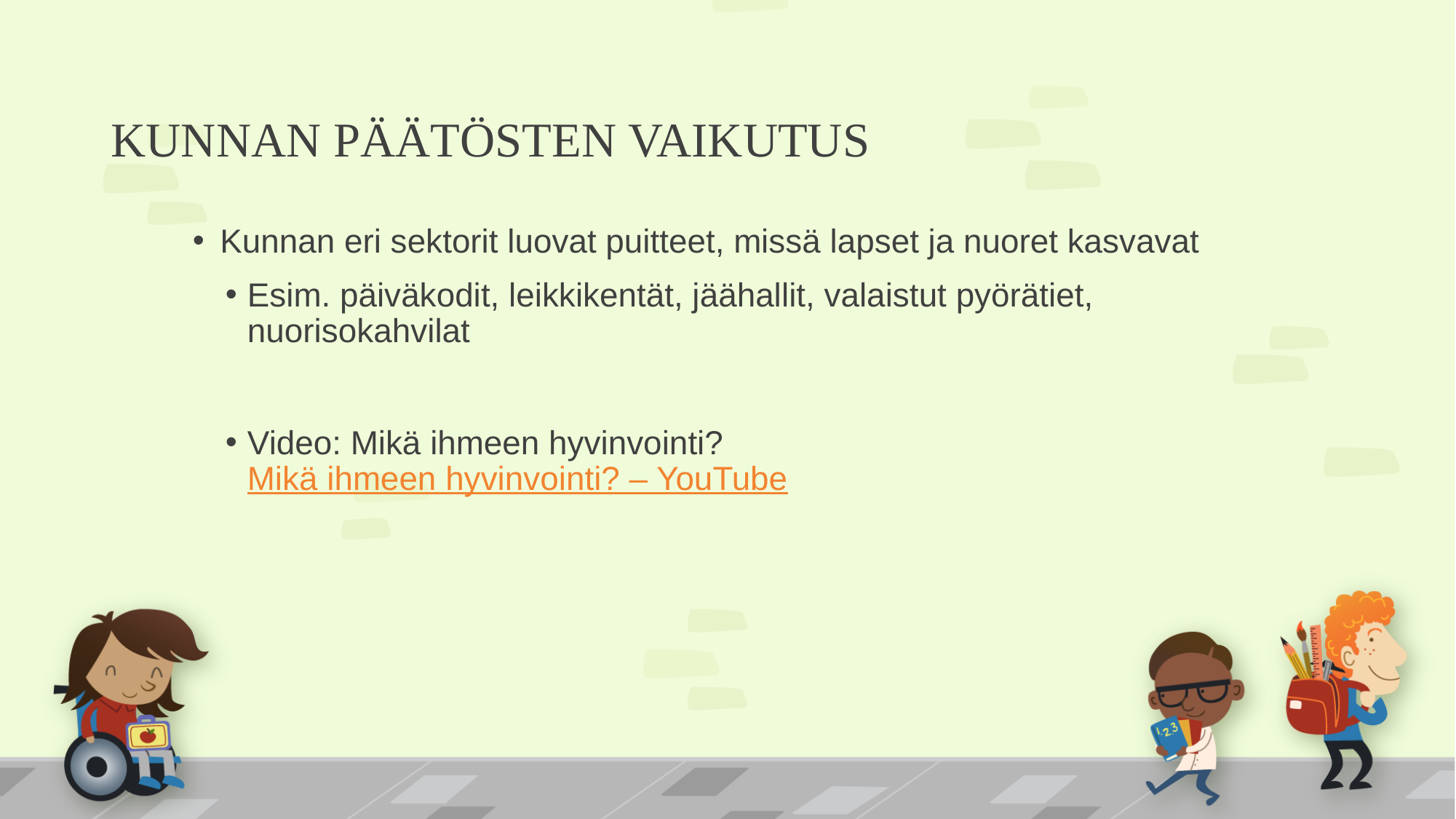

# KUNNAN PÄÄTÖSTEN VAIKUTUS
Kunnan eri sektorit luovat puitteet, missä lapset ja nuoret kasvavat
Esim. päiväkodit, leikkikentät, jäähallit, valaistut pyörätiet, nuorisokahvilat

Video: Mikä ihmeen hyvinvointi? Mikä ihmeen hyvinvointi? – YouTube